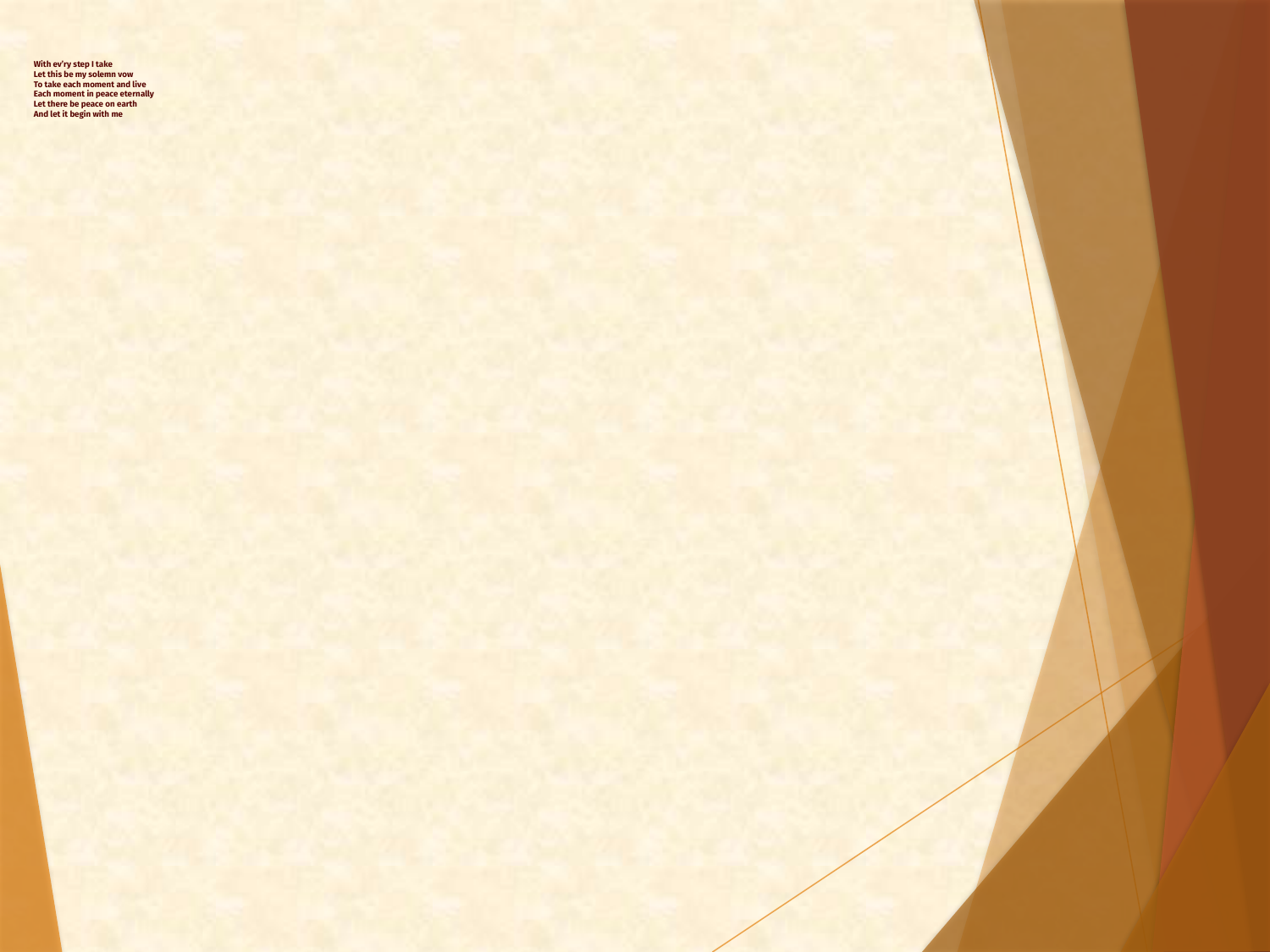

# With ev’ry step I take Let this be my solemn vow To take each moment and live Each moment in peace eternally Let there be peace on earth And let it begin with me